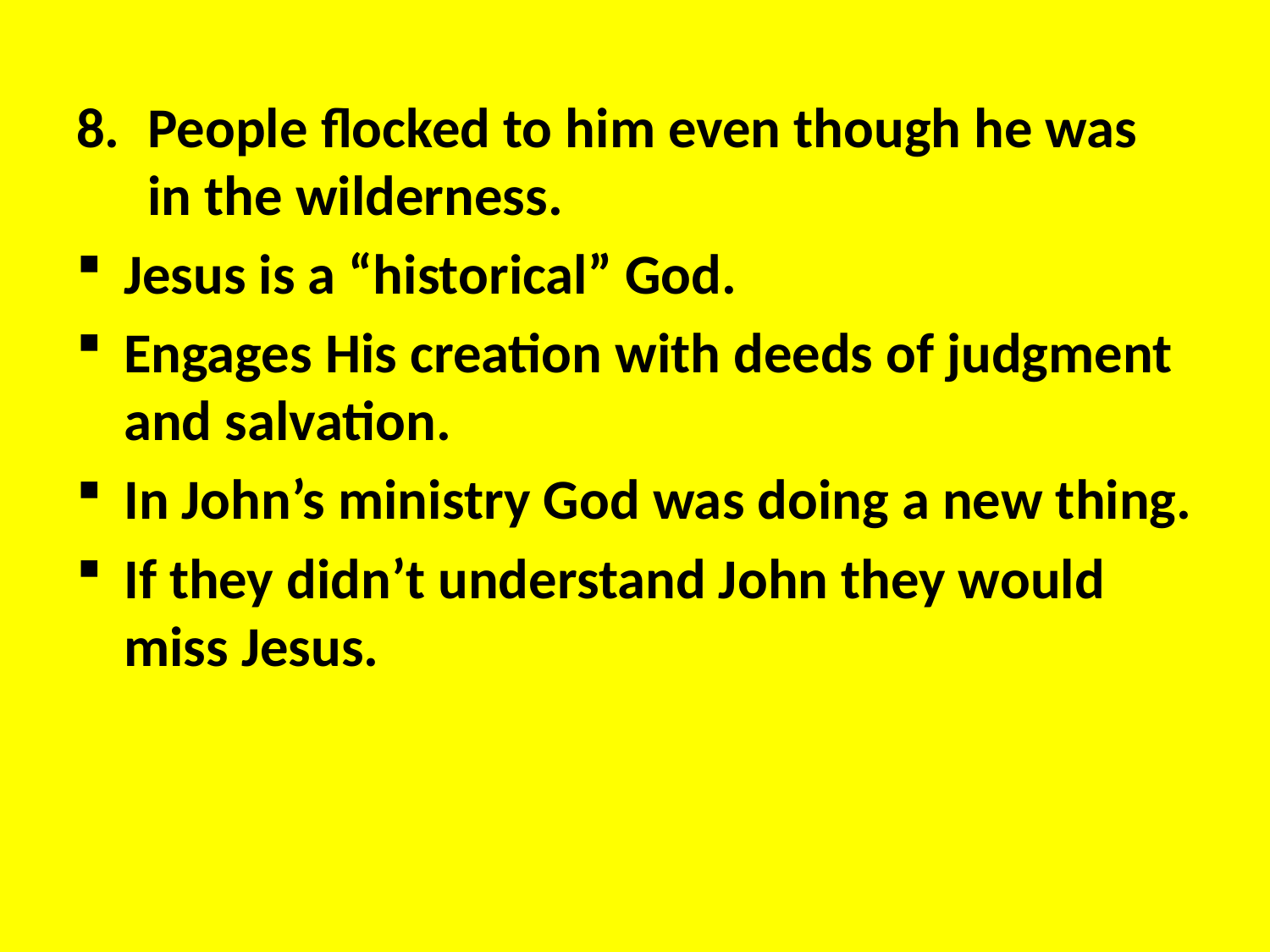

People flocked to him even though he was in the wilderness.
Jesus is a “historical” God.
Engages His creation with deeds of judgment and salvation.
In John’s ministry God was doing a new thing.
If they didn’t understand John they would miss Jesus.